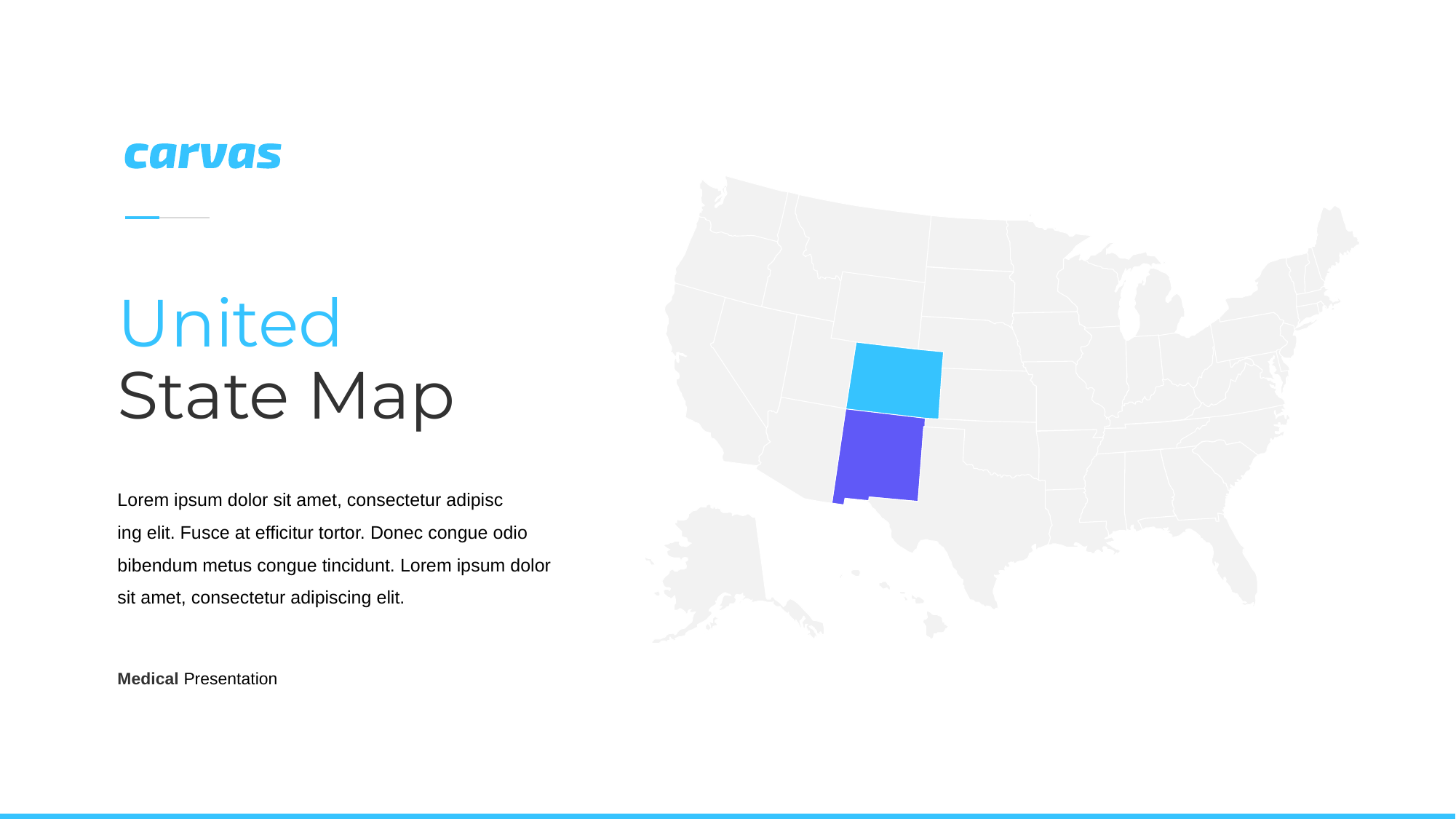

United
State Map
Lorem ipsum dolor sit amet, consectetur adipisc
ing elit. Fusce at efficitur tortor. Donec congue odio bibendum metus congue tincidunt. Lorem ipsum dolor sit amet, consectetur adipiscing elit.

Medical Presentation